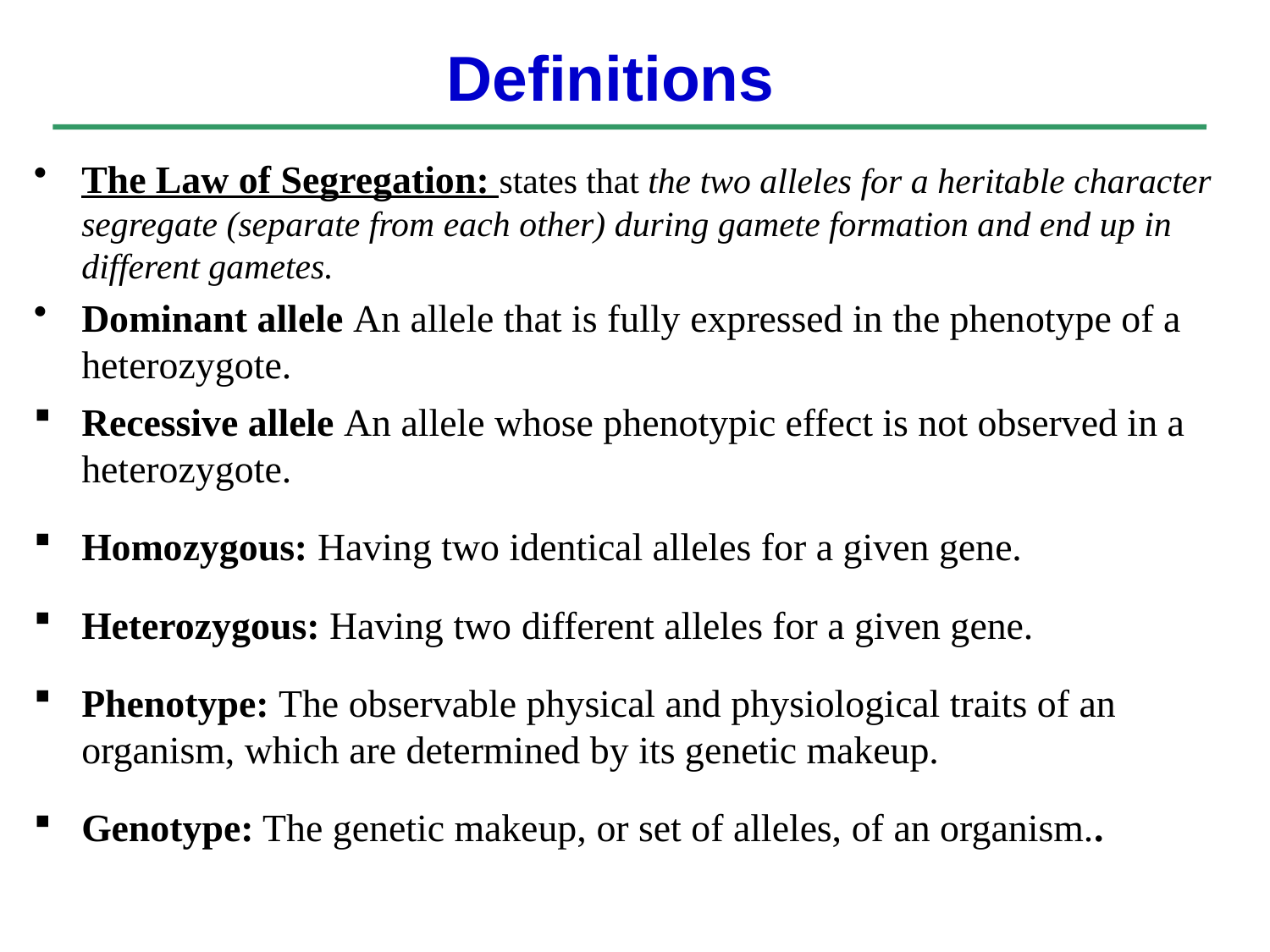

Definitions

The Law of Segregation: states that the two alleles for a heritable character segregate (separate from each other) during gamete formation and end up in different gametes.
Dominant allele An allele that is fully expressed in the phenotype of a heterozygote.
Recessive allele An allele whose phenotypic effect is not observed in a heterozygote.
Homozygous: Having two identical alleles for a given gene.
Heterozygous: Having two different alleles for a given gene.
Phenotype: The observable physical and physiological traits of an organism, which are determined by its genetic makeup.
Genotype: The genetic makeup, or set of alleles, of an organism..